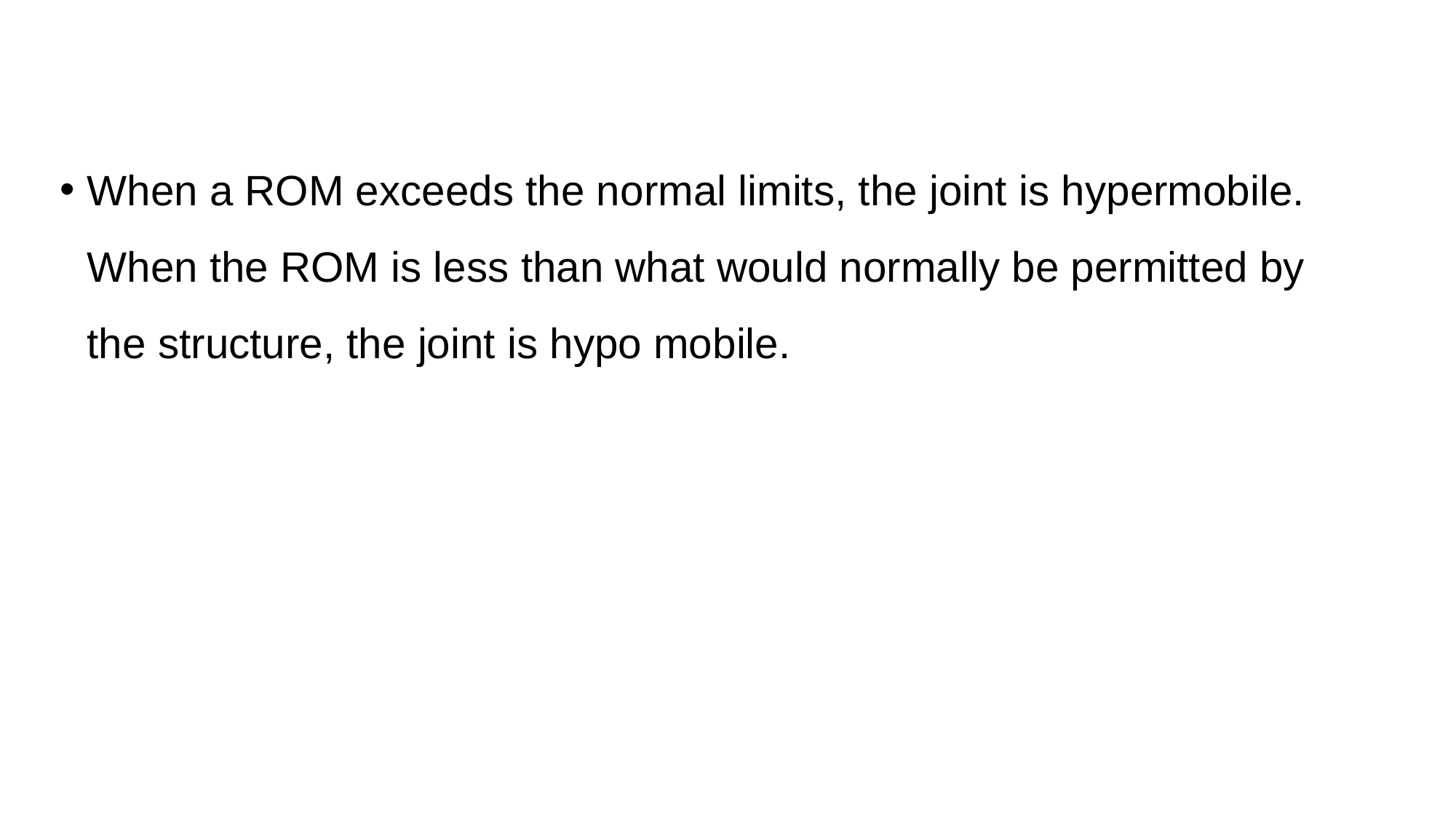

When a ROM exceeds the normal limits, the joint is hypermobile. When the ROM is less than what would normally be permitted by the structure, the joint is hypo mobile.